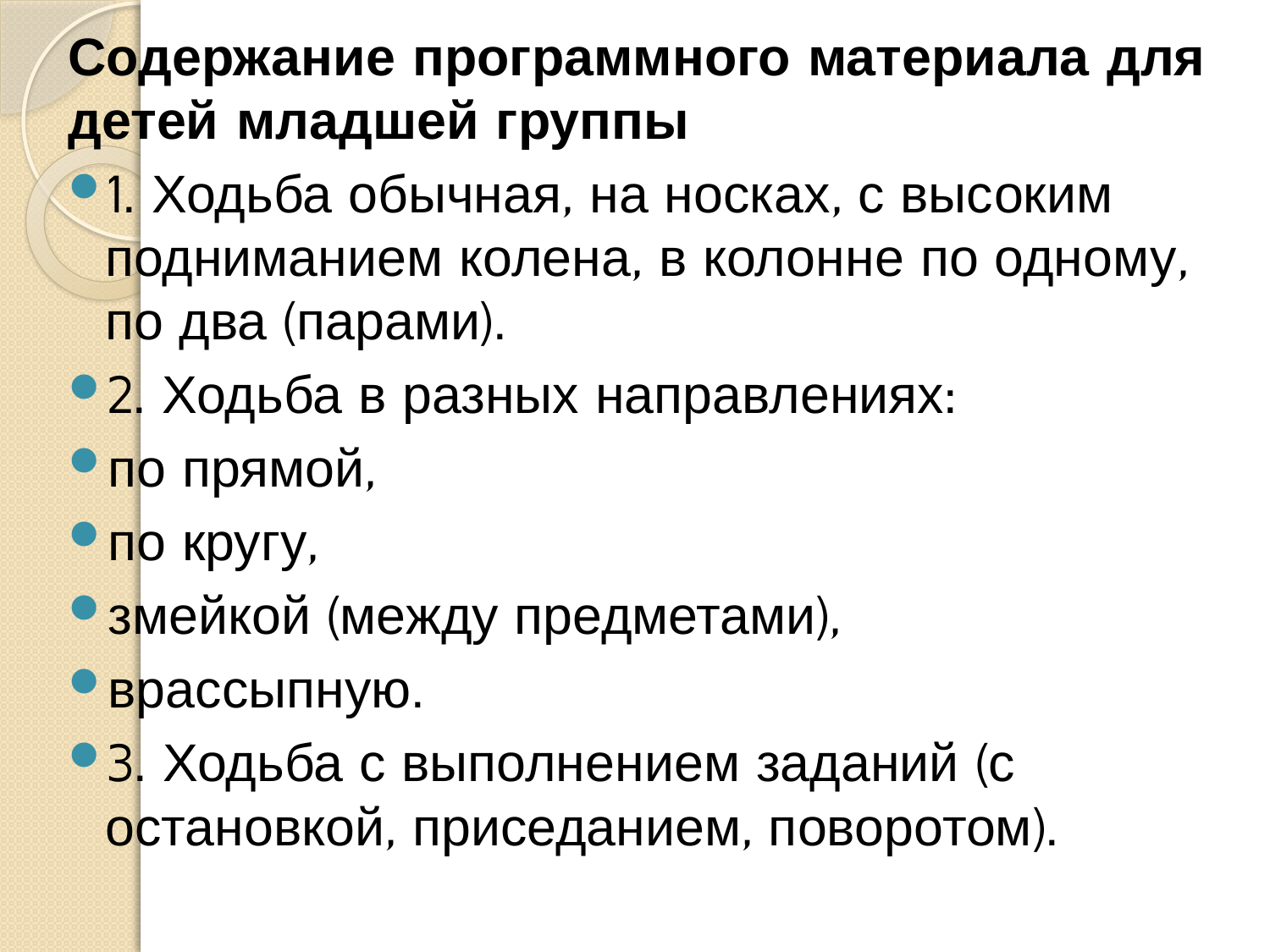

Содержание программного материала для детей младшей группы
1. Ходьба обычная, на носках, с высоким подниманием колена, в колонне по одному, по два (парами).
2. Ходьба в разных направлениях:
по прямой,
по кругу,
змейкой (между предметами),
врассыпную.
3. Ходьба с выполнением заданий (с остановкой, приседанием, поворотом).
#